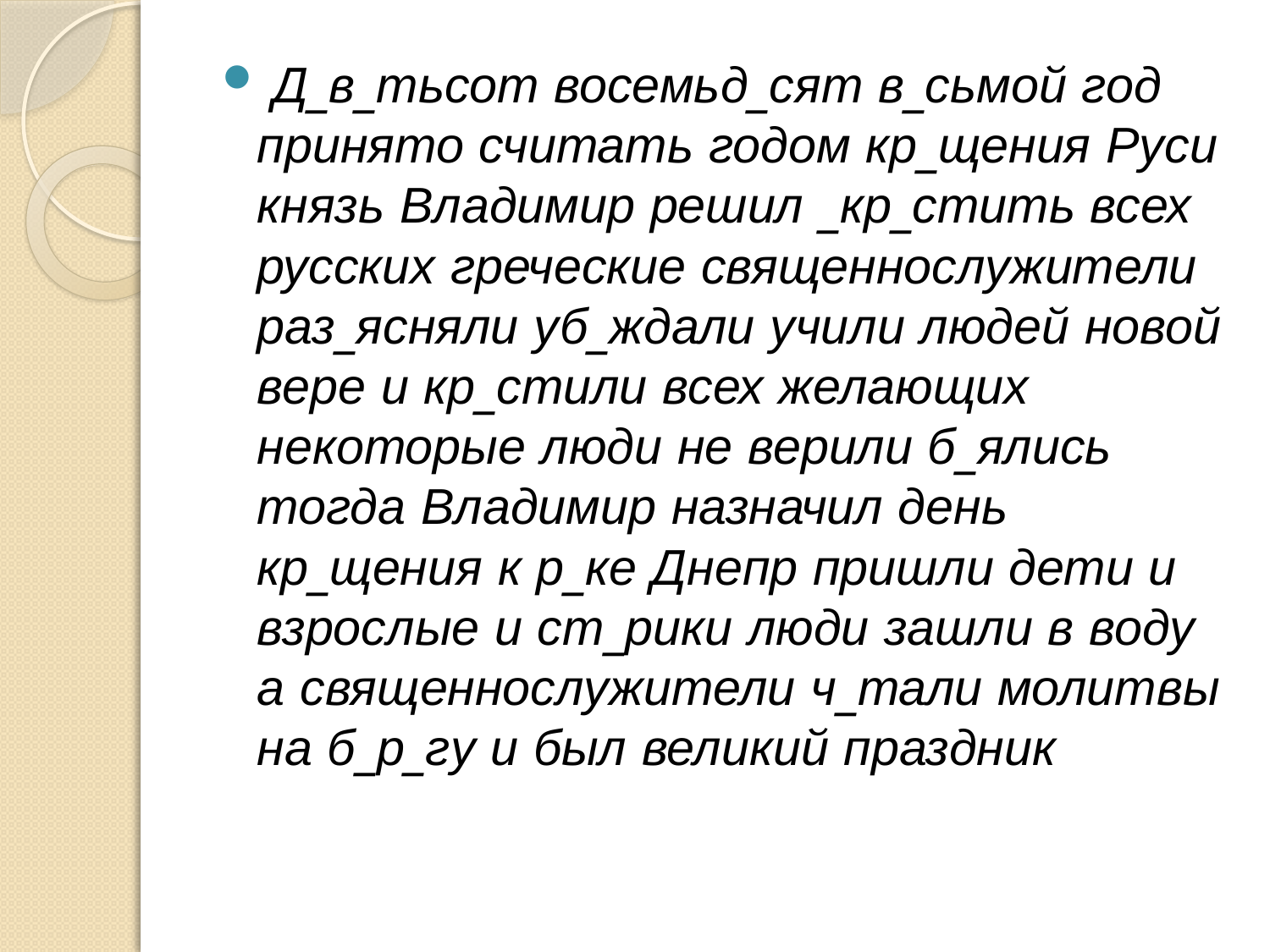

#
 Д_в_тьсот восемьд_сят в_сьмой год принято считать годом кр_щения Руси князь Владимир решил _кр_стить всех русских греческие священнослужители раз_ясняли уб_ждали учили людей новой вере и кр_стили всех желающих некоторые люди не верили б_ялись тогда Владимир назначил день кр_щения к р_ке Днепр пришли дети и взрослые и ст_рики люди зашли в воду а священнослужители ч_тали молитвы на б_р_гу и был великий праздник